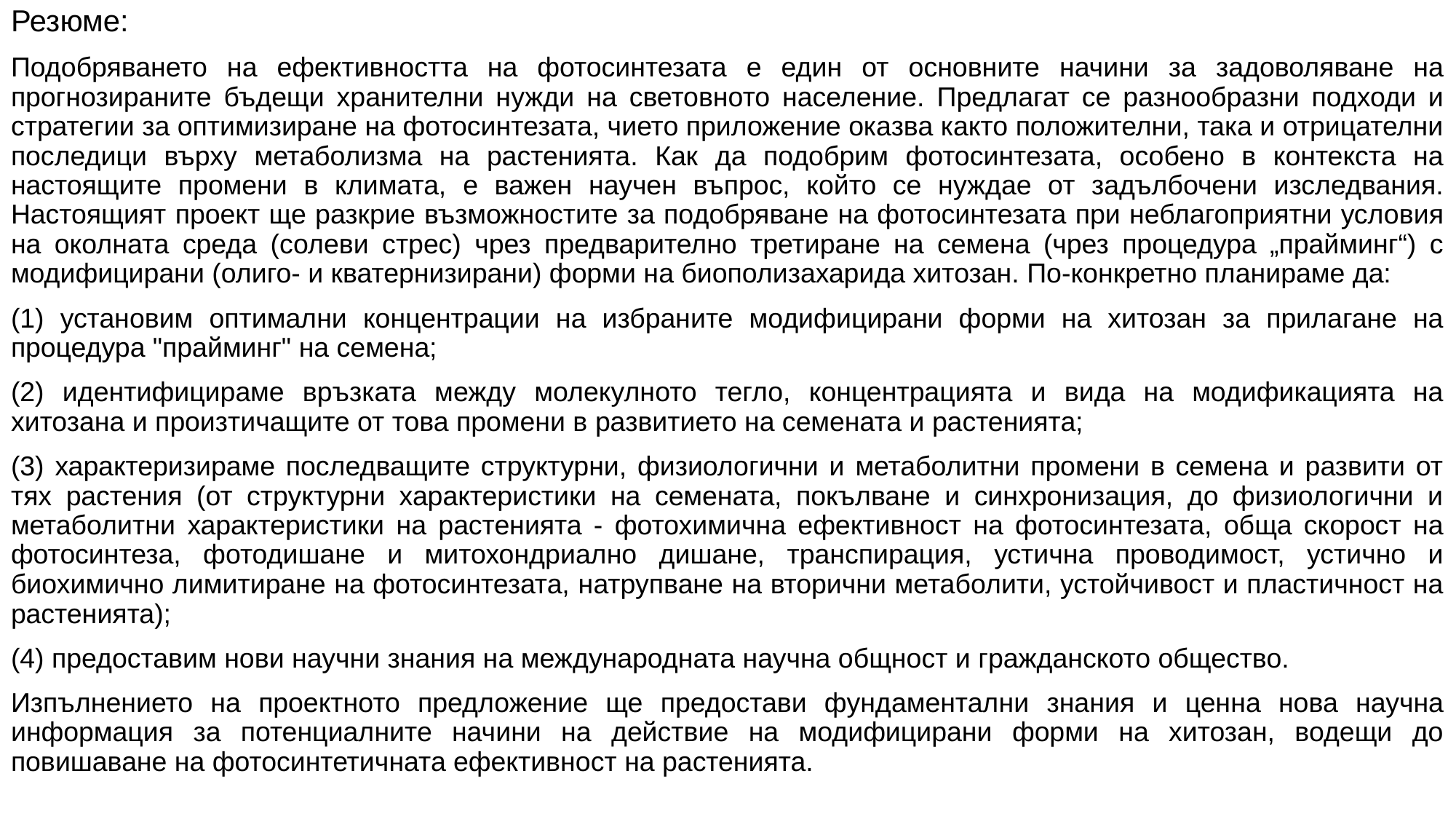

Резюме:
Подобряването на ефективността на фотосинтезата е един от основните начини за задоволяване на прогнозираните бъдещи хранителни нужди на световното население. Предлагат се разнообразни подходи и стратегии за оптимизиране на фотосинтезата, чието приложение оказва както положителни, така и отрицателни последици върху метаболизма на растенията. Как да подобрим фотосинтезата, особено в контекста на настоящите промени в климата, е важен научен въпрос, който се нуждае от задълбочени изследвания. Настоящият проект ще разкрие възможностите за подобряване на фотосинтезата при неблагоприятни условия на околната среда (солеви стрес) чрез предварително третиране на семена (чрез процедура „прайминг“) с модифицирани (олиго- и кватернизирани) форми на биополизахарида хитозан. По-конкретно планираме да:
(1) установим оптимални концентрации на избраните модифицирани форми на хитозан за прилагане на процедура "прайминг" на семена;
(2) идентифицираме връзката между молекулното тегло, концентрацията и вида на модификацията на хитозана и произтичащите от това промени в развитието на семената и растенията;
(3) характеризираме последващите структурни, физиологични и метаболитни промени в семена и развити от тях растения (от структурни характеристики на семената, покълване и синхронизация, до физиологични и метаболитни характеристики на растенията - фотохимична ефективност на фотосинтезата, обща скорост на фотосинтеза, фотодишане и митохондриално дишане, транспирация, устична проводимост, устично и биохимично лимитиране на фотосинтезата, натрупване на вторични метаболити, устойчивост и пластичност на растенията);
(4) предоставим нови научни знания на международната научна общност и гражданското общество.
Изпълнението на проектното предложение ще предостави фундаментални знания и ценна нова научна информация за потенциалните начини на действие на модифицирани форми на хитозан, водещи до повишаване на фотосинтетичната ефективност на растенията.